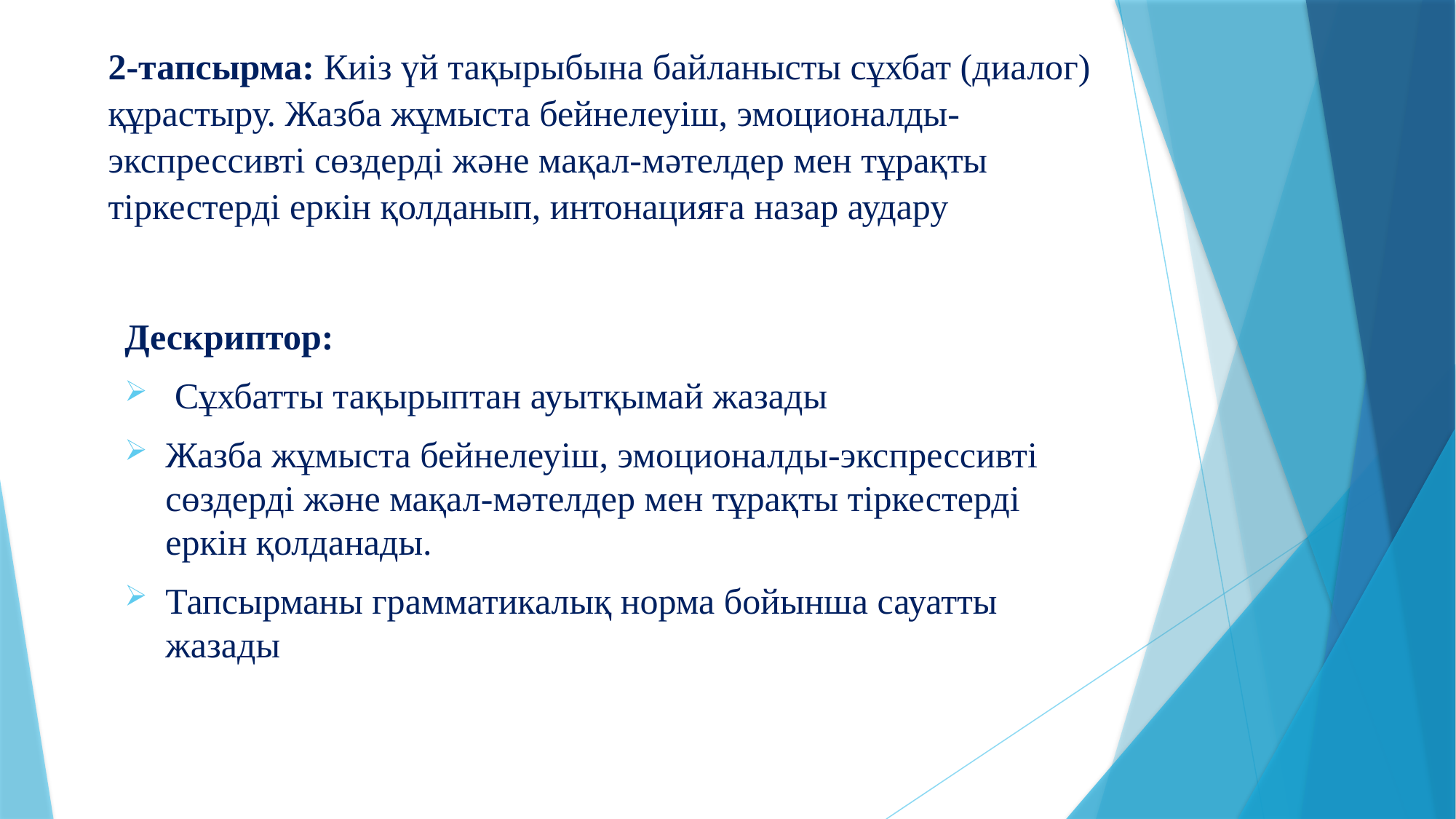

# 2-тапсырма: Киіз үй тақырыбына байланысты сұхбат (диалог) құрастыру. Жазба жұмыста бейнелеуіш, эмоционалды-экспрессивті сөздерді және мақал-мәтелдер мен тұрақты тіркестерді еркін қолданып, интонацияға назар аудару
Дескриптор:
 Сұхбатты тақырыптан ауытқымай жазады
Жазба жұмыста бейнелеуіш, эмоционалды-экспрессивті сөздерді және мақал-мәтелдер мен тұрақты тіркестерді еркін қолданады.
Тапсырманы грамматикалық норма бойынша сауатты жазады